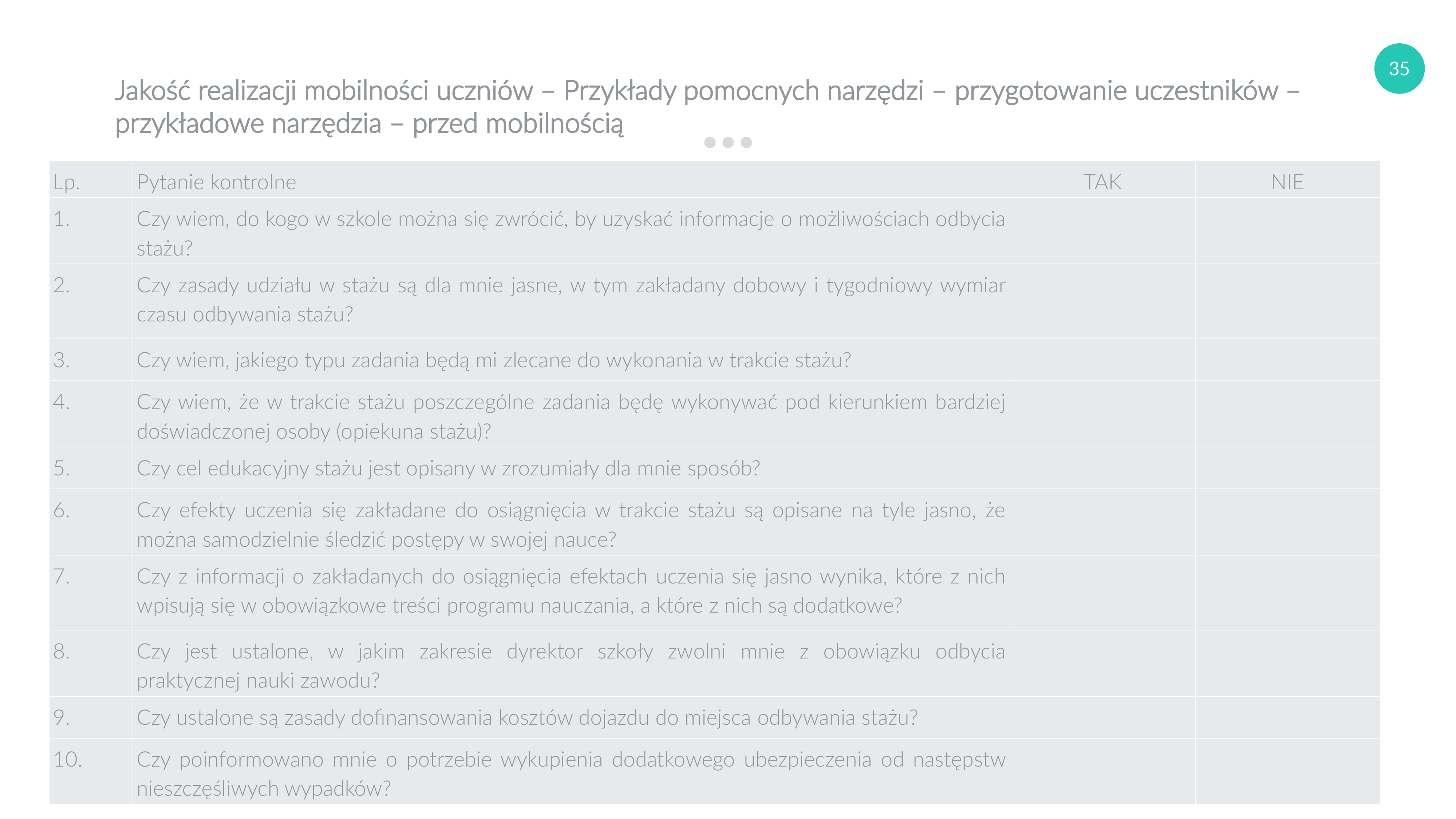

Jakość realizacji mobilności uczniów – Przykłady pomocnych narzędzi – przygotowanie uczestników –
przykładowe narzędzia – przed mobilnością

| Lp. | Pytanie kontrolne | TAK | NIE |
| --- | --- | --- | --- |
| 1. | Czy wiem, do kogo w szkole można się zwrócić, by uzyskać informacje o możliwościach odbycia stażu? |  |  |
| 2. | Czy zasady udziału w stażu są dla mnie jasne, w tym zakładany dobowy i tygodniowy wymiar czasu odbywania stażu? |  |  |
| 3. | Czy wiem, jakiego typu zadania będą mi zlecane do wykonania w trakcie stażu? |  |  |
| 4. | Czy wiem, że w trakcie stażu poszczególne zadania będę wykonywać pod kierunkiem bardziej doświadczonej osoby (opiekuna stażu)? |  |  |
| 5. | Czy cel edukacyjny stażu jest opisany w zrozumiały dla mnie sposób? |  |  |
| 6. | Czy efekty uczenia się zakładane do osiągnięcia w trakcie stażu są opisane na tyle jasno, że można samodzielnie śledzić postępy w swojej nauce? |  |  |
| 7. | Czy z informacji o zakładanych do osiągnięcia efektach uczenia się jasno wynika, które z nich wpisują się w obowiązkowe treści programu nauczania, a które z nich są dodatkowe? |  |  |
| 8. | Czy jest ustalone, w jakim zakresie dyrektor szkoły zwolni mnie z obowiązku odbycia praktycznej nauki zawodu? |  |  |
| 9. | Czy ustalone są zasady dofinansowania kosztów dojazdu do miejsca odbywania stażu? |  |  |
| 10. | Czy poinformowano mnie o potrzebie wykupienia dodatkowego ubezpieczenia od następstw nieszczęśliwych wypadków? |  |  |